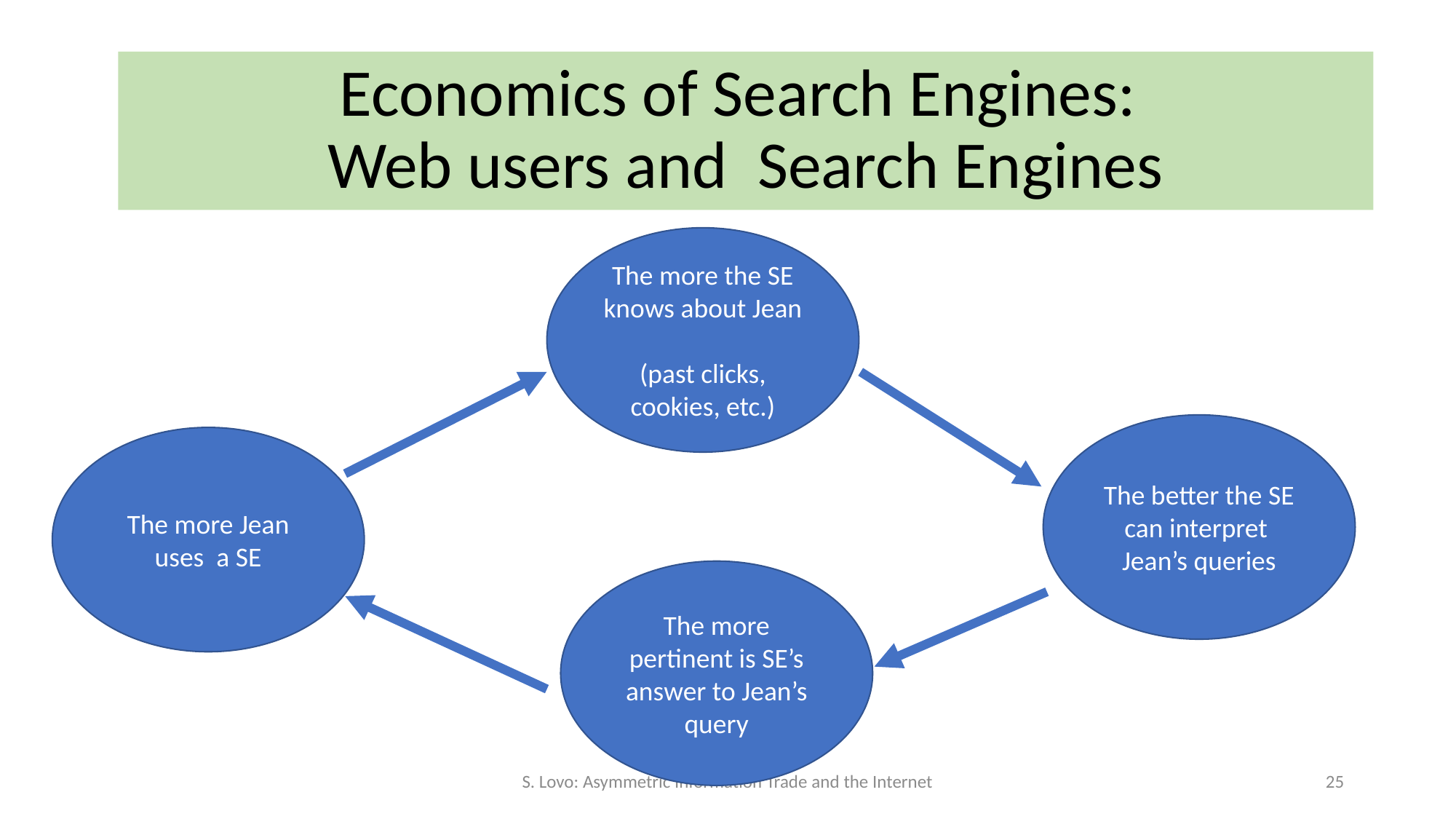

Economics of Search Engines:
Web users and  Search Engines
The more the SE knows about Jean

(past clicks, cookies, etc.)
The better the SE can interpret  Jean’s queries
The more Jean uses  a SE
The more pertinent is SE’s answer to Jean’s query
S. Lovo: Asymmetric Information Trade and the Internet
25